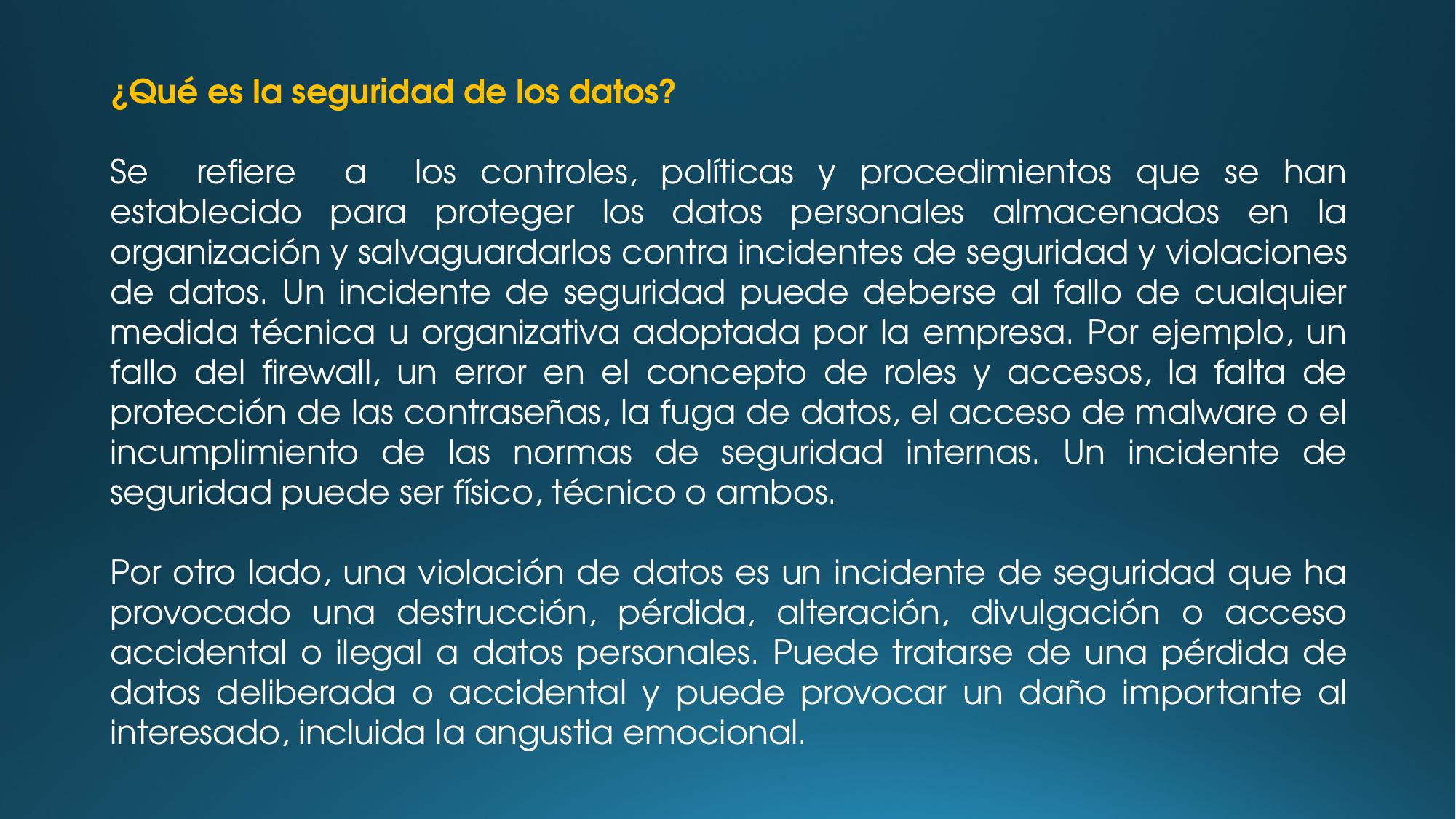

¿Qué es la seguridad de los datos?

Se  refiere  a  los controles, políticas y procedimientos que se han establecido para proteger los datos personales almacenados en la organización y salvaguardarlos contra incidentes de seguridad y violaciones de datos. Un incidente de seguridad puede deberse al fallo de cualquier medida técnica u organizativa adoptada por la empresa. Por ejemplo, un fallo del firewall, un error en el concepto de roles y accesos, la falta de protección de las contraseñas, la fuga de datos, el acceso de malware o el incumplimiento de las normas de seguridad internas. Un incidente de seguridad puede ser físico, técnico o ambos.

Por otro lado, una violación de datos es un incidente de seguridad que ha provocado una destrucción, pérdida, alteración, divulgación o acceso accidental o ilegal a datos personales. Puede tratarse de una pérdida de datos deliberada o accidental y puede provocar un daño importante al interesado, incluida la angustia emocional.